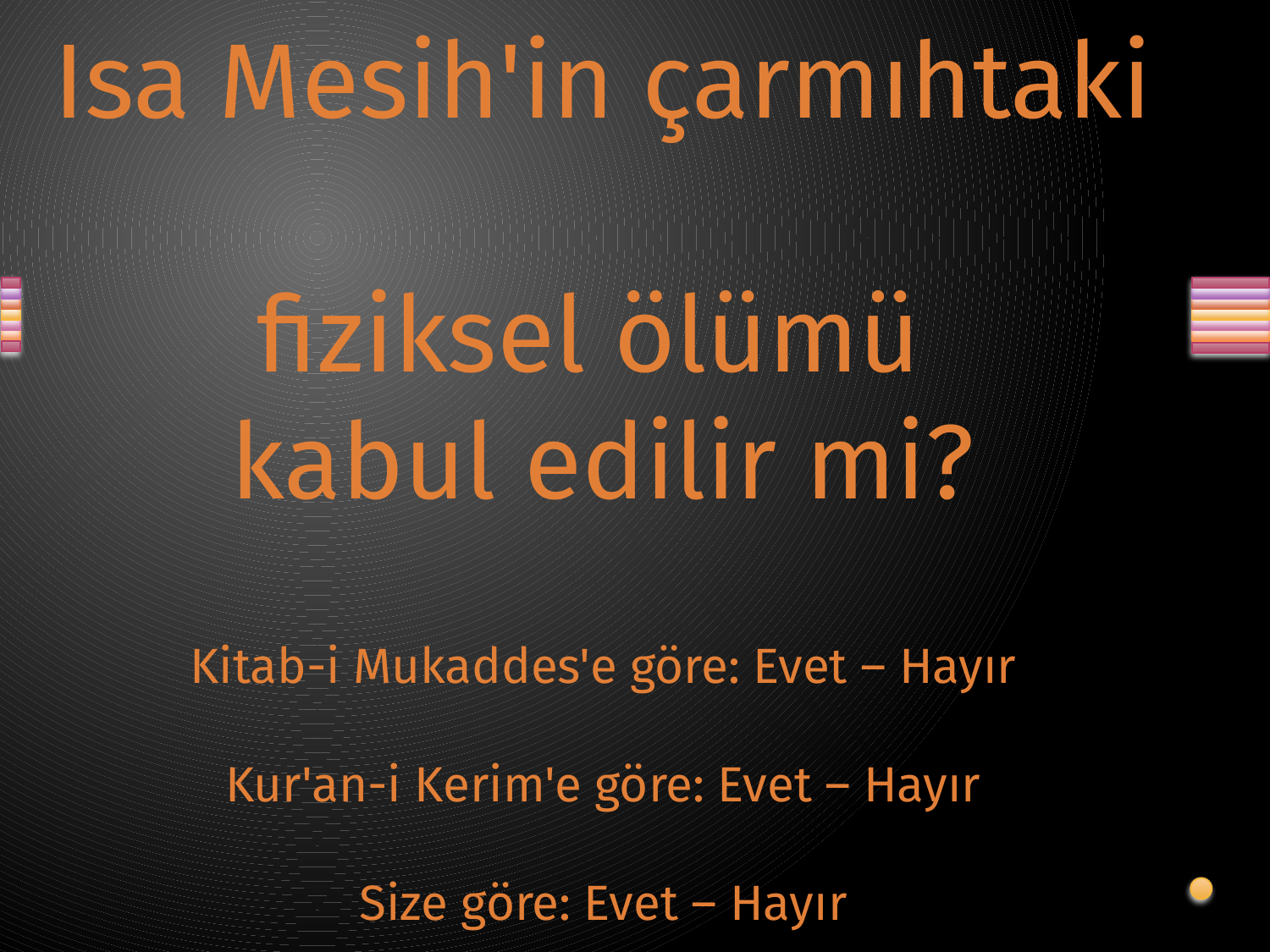

# Isa Mesih'in çarmıhtaki fiziksel ölümü kabul edilir mi? Kitab-i Mukaddes'e göre: Evet – Hayır Kur'an-i Kerim'e göre: Evet – Hayır Size göre: Evet – Hayır